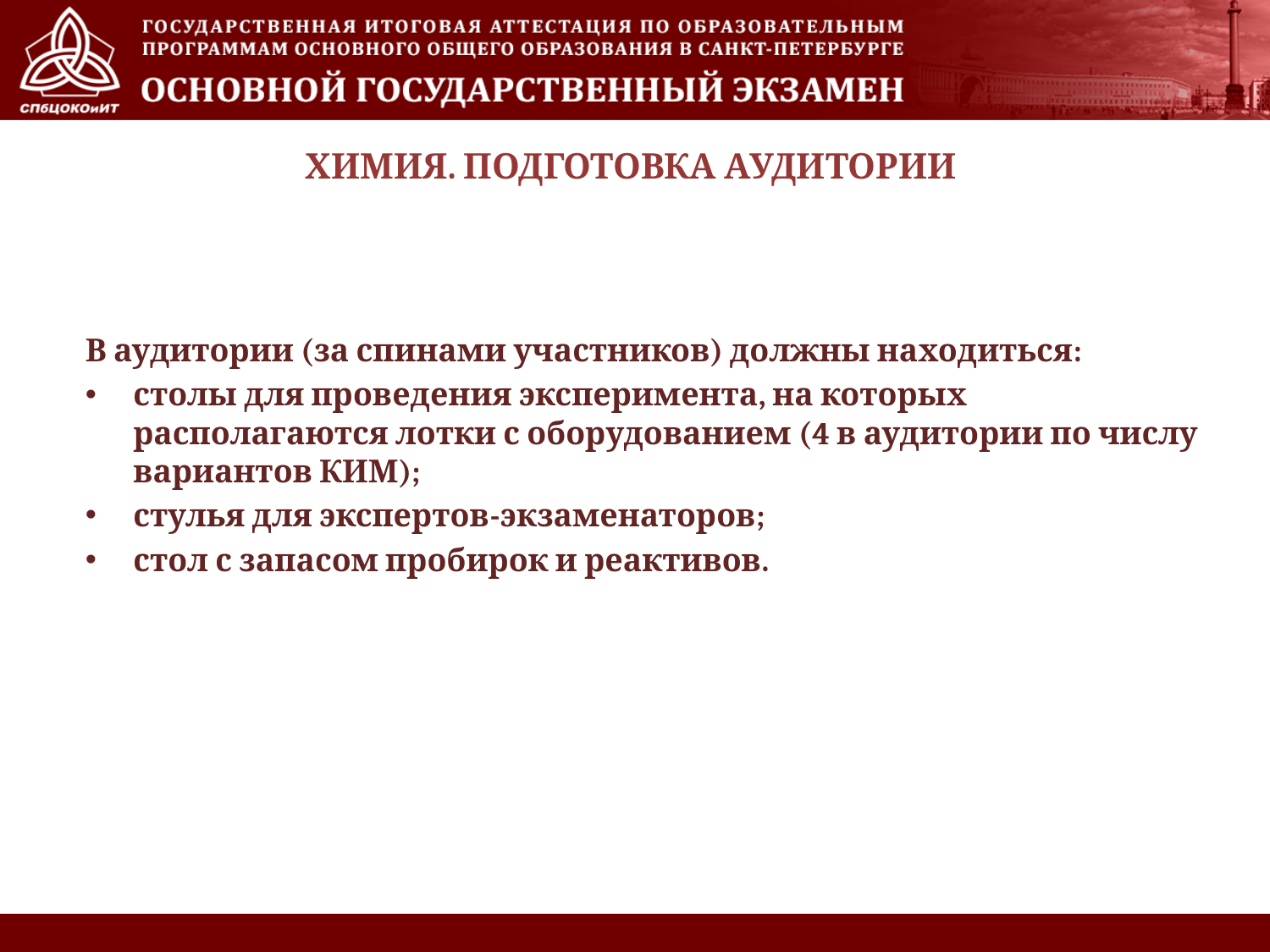

# ХИМИЯ. ПОДГОТОВКА АУДИТОРИИ
В аудитории (за спинами участников) должны находиться:
столы для проведения эксперимента, на которых располагаются лотки с оборудованием (4 в аудитории по числу вариантов КИМ);
стулья для экспертов-экзаменаторов;
стол с запасом пробирок и реактивов.